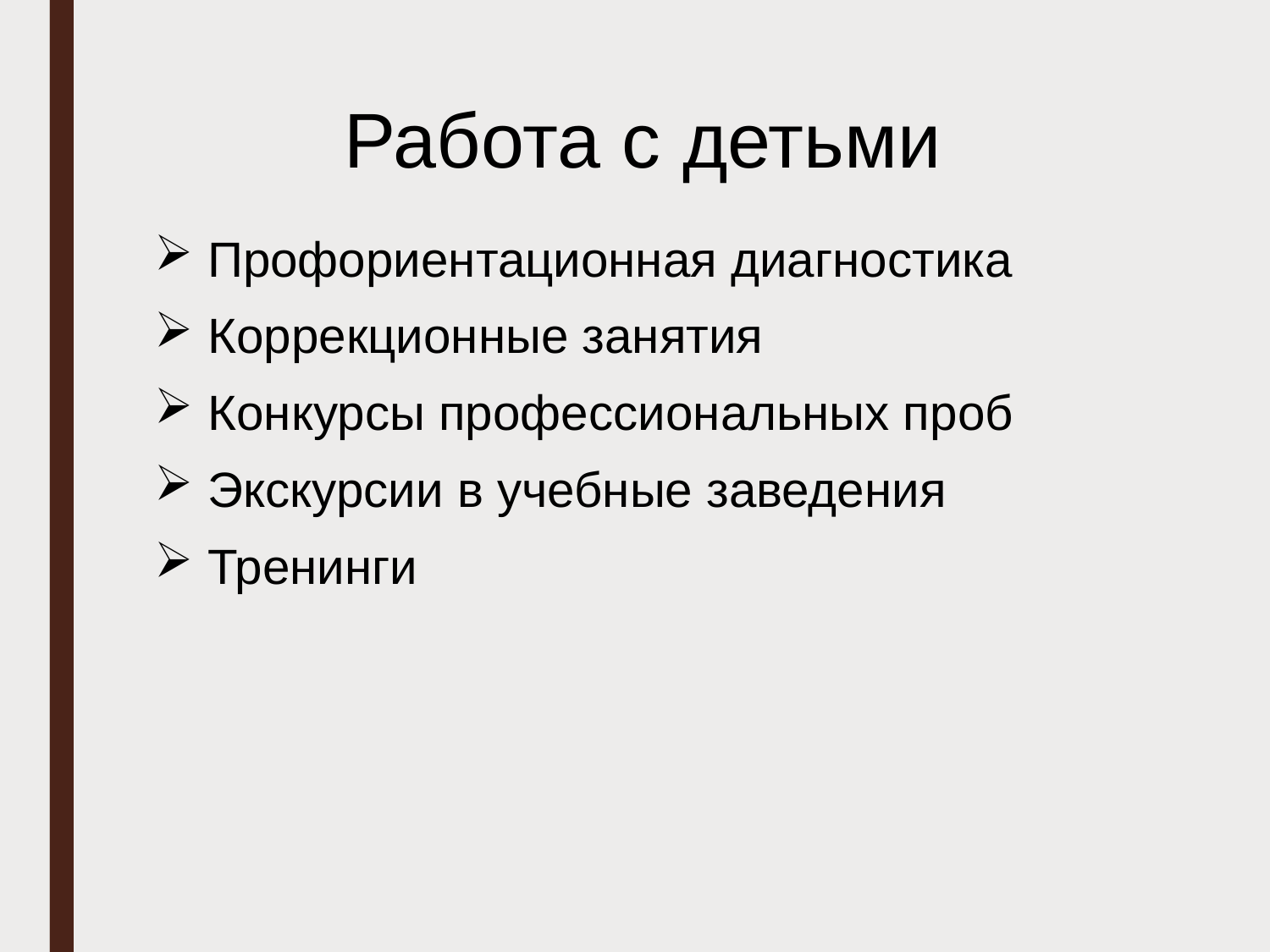

# Работа с детьми
Профориентационная диагностика
Коррекционные занятия
Конкурсы профессиональных проб
Экскурсии в учебные заведения
Тренинги